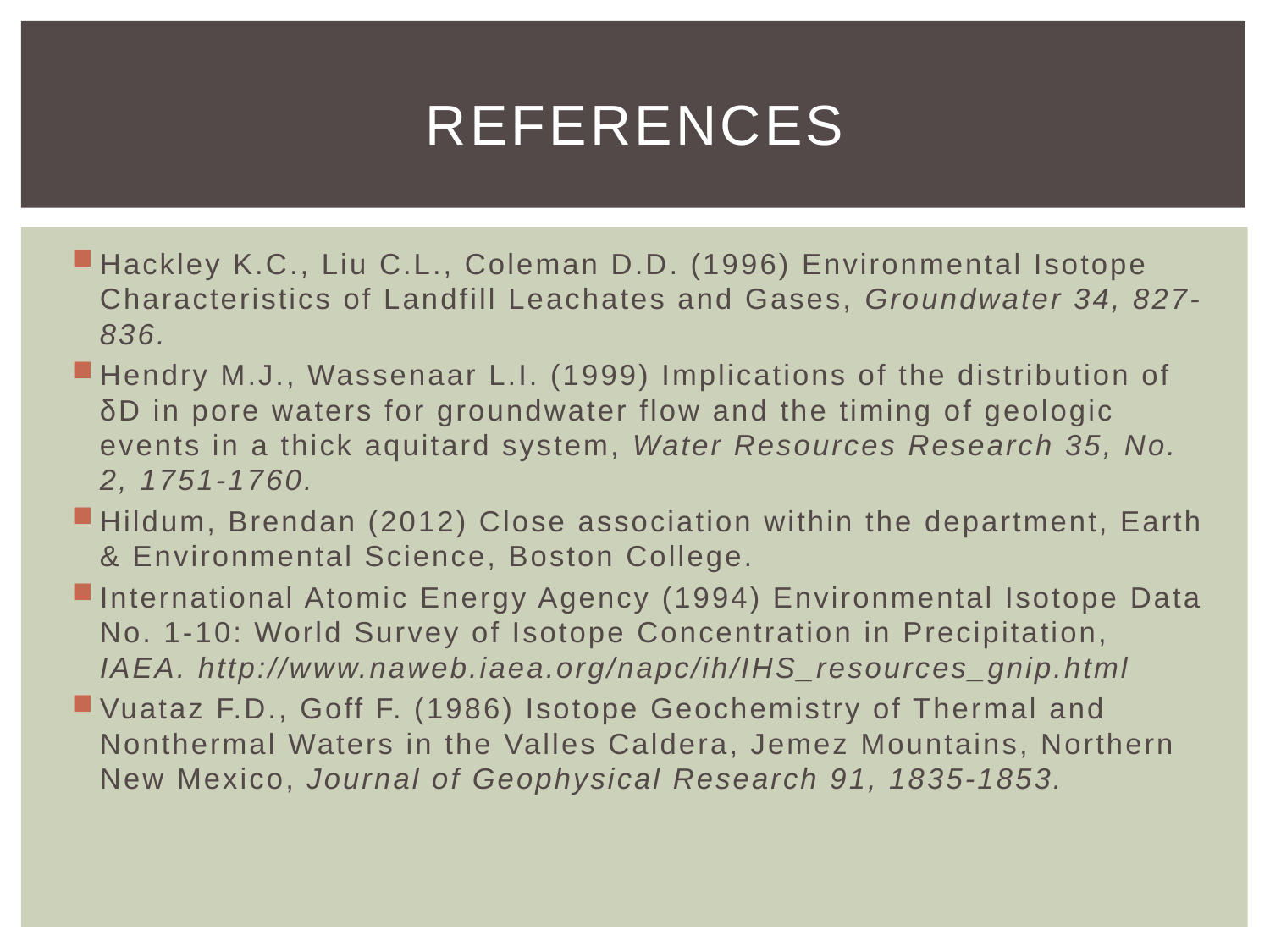

# References
Hackley K.C., Liu C.L., Coleman D.D. (1996) Environmental Isotope Characteristics of Landfill Leachates and Gases, Groundwater 34, 827-836.
Hendry M.J., Wassenaar L.I. (1999) Implications of the distribution of δD in pore waters for groundwater flow and the timing of geologic events in a thick aquitard system, Water Resources Research 35, No. 2, 1751-1760.
Hildum, Brendan (2012) Close association within the department, Earth & Environmental Science, Boston College.
International Atomic Energy Agency (1994) Environmental Isotope Data No. 1-10: World Survey of Isotope Concentration in Precipitation, IAEA. http://www.naweb.iaea.org/napc/ih/IHS_resources_gnip.html
Vuataz F.D., Goff F. (1986) Isotope Geochemistry of Thermal and Nonthermal Waters in the Valles Caldera, Jemez Mountains, Northern New Mexico, Journal of Geophysical Research 91, 1835-1853.